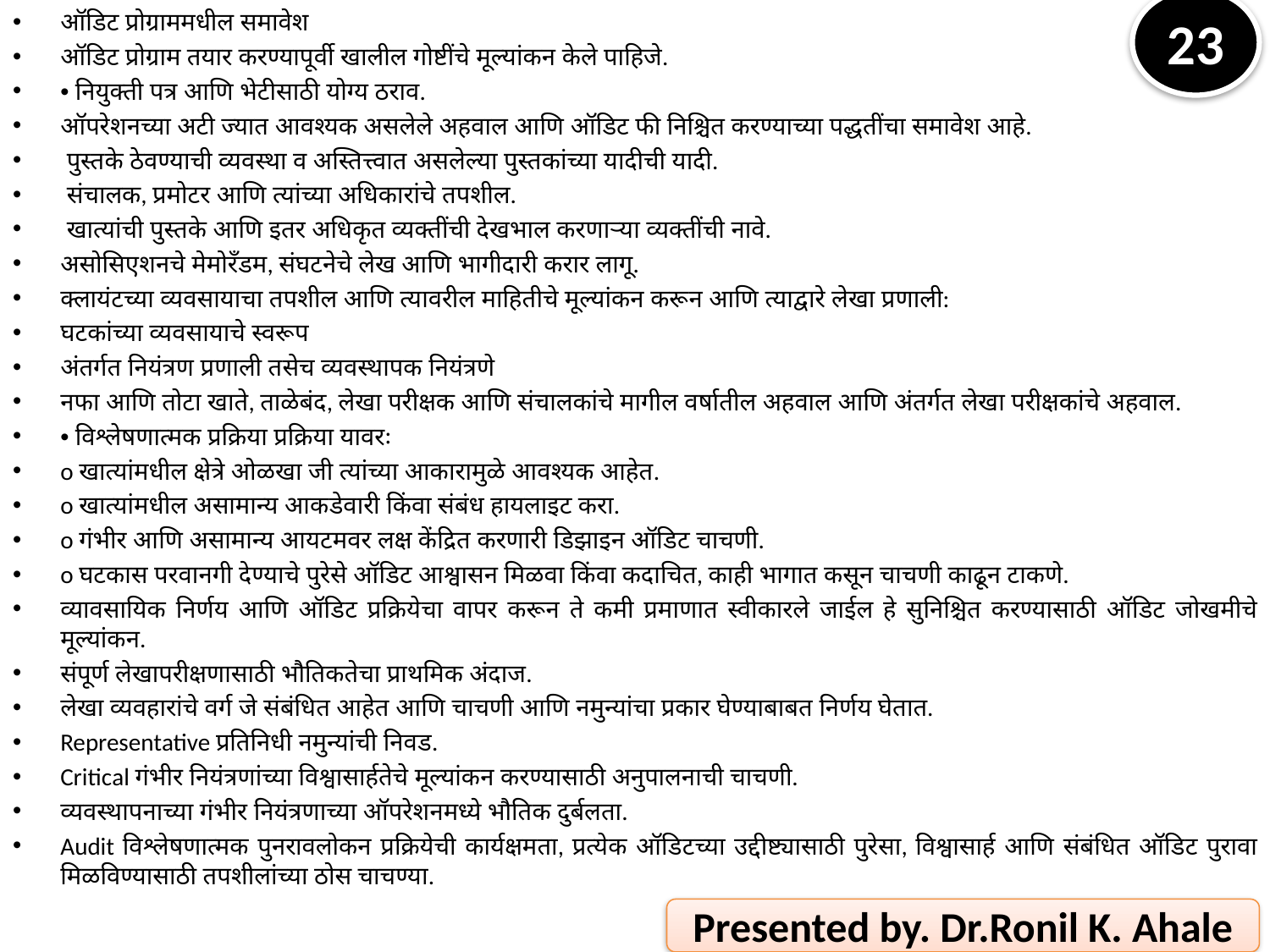

ऑडिट प्रोग्राममधील समावेश
ऑडिट प्रोग्राम तयार करण्यापूर्वी खालील गोष्टींचे मूल्यांकन केले पाहिजे.
• नियुक्ती पत्र आणि भेटीसाठी योग्य ठराव.
ऑपरेशनच्या अटी ज्यात आवश्यक असलेले अहवाल आणि ऑडिट फी निश्चित करण्याच्या पद्धतींचा समावेश आहे.
 पुस्तके ठेवण्याची व्यवस्था व अस्तित्त्वात असलेल्या पुस्तकांच्या यादीची यादी.
 संचालक, प्रमोटर आणि त्यांच्या अधिकारांचे तपशील.
 खात्यांची पुस्तके आणि इतर अधिकृत व्यक्तींची देखभाल करणार्‍या व्यक्तींची नावे.
असोसिएशनचे मेमोरँडम, संघटनेचे लेख आणि भागीदारी करार लागू.
क्लायंटच्या व्यवसायाचा तपशील आणि त्यावरील माहितीचे मूल्यांकन करून आणि त्याद्वारे लेखा प्रणाली:
घटकांच्या व्यवसायाचे स्वरूप
अंतर्गत नियंत्रण प्रणाली तसेच व्यवस्थापक नियंत्रणे
नफा आणि तोटा खाते, ताळेबंद, लेखा परीक्षक आणि संचालकांचे मागील वर्षातील अहवाल आणि अंतर्गत लेखा परीक्षकांचे अहवाल.
• विश्लेषणात्मक प्रक्रिया प्रक्रिया यावरः
o खात्यांमधील क्षेत्रे ओळखा जी त्यांच्या आकारामुळे आवश्यक आहेत.
o खात्यांमधील असामान्य आकडेवारी किंवा संबंध हायलाइट करा.
o गंभीर आणि असामान्य आयटमवर लक्ष केंद्रित करणारी डिझाइन ऑडिट चाचणी.
o घटकास परवानगी देण्याचे पुरेसे ऑडिट आश्वासन मिळवा किंवा कदाचित, काही भागात कसून चाचणी काढून टाकणे.
व्यावसायिक निर्णय आणि ऑडिट प्रक्रियेचा वापर करून ते कमी प्रमाणात स्वीकारले जाईल हे सुनिश्चित करण्यासाठी ऑडिट जोखमीचे मूल्यांकन.
संपूर्ण लेखापरीक्षणासाठी भौतिकतेचा प्राथमिक अंदाज.
लेखा व्यवहारांचे वर्ग जे संबंधित आहेत आणि चाचणी आणि नमुन्यांचा प्रकार घेण्याबाबत निर्णय घेतात.
Representative प्रतिनिधी नमुन्यांची निवड.
Critical गंभीर नियंत्रणांच्या विश्वासार्हतेचे मूल्यांकन करण्यासाठी अनुपालनाची चाचणी.
व्यवस्थापनाच्या गंभीर नियंत्रणाच्या ऑपरेशनमध्ये भौतिक दुर्बलता.
Audit विश्लेषणात्मक पुनरावलोकन प्रक्रियेची कार्यक्षमता, प्रत्येक ऑडिटच्या उद्दीष्ट्यासाठी पुरेसा, विश्वासार्ह आणि संबंधित ऑडिट पुरावा मिळविण्यासाठी तपशीलांच्या ठोस चाचण्या.
23
Presented by. Dr.Ronil K. Ahale